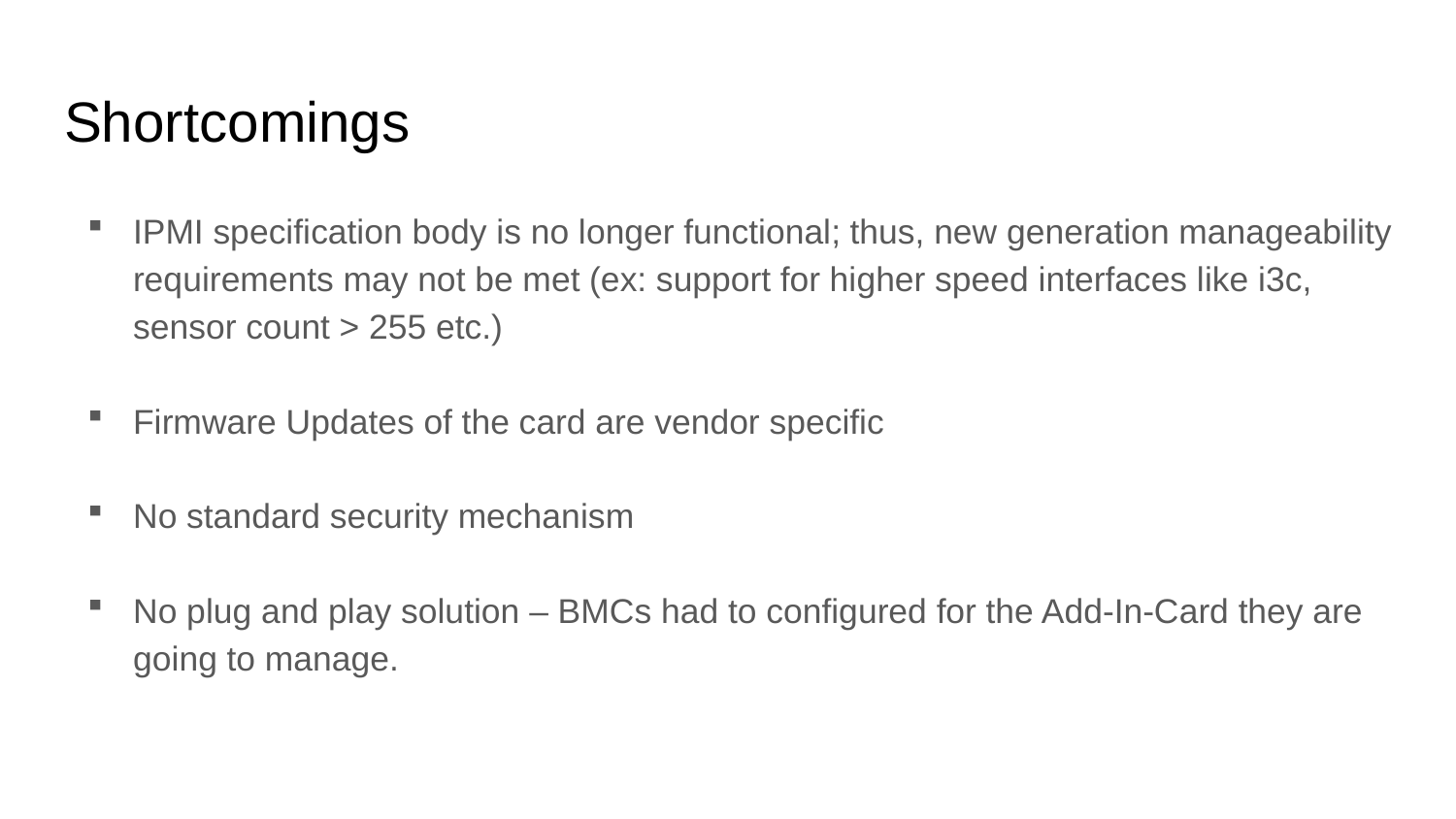

Shortcomings
IPMI specification body is no longer functional; thus, new generation manageability requirements may not be met (ex: support for higher speed interfaces like i3c, sensor count > 255 etc.)

Firmware Updates of the card are vendor specific

No standard security mechanism

No plug and play solution – BMCs had to configured for the Add-In-Card they are going to manage.